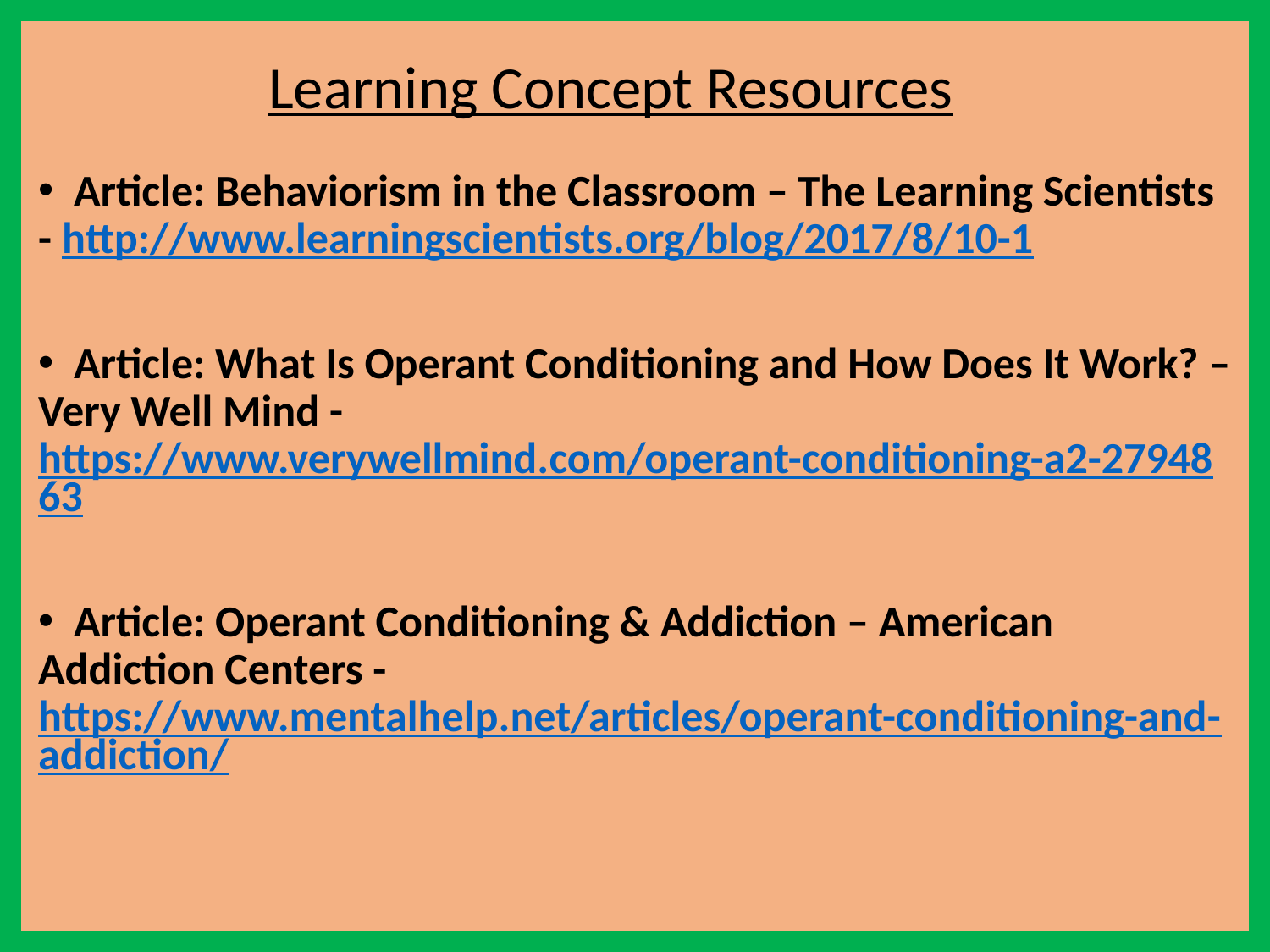

# Learning Concept Resources

  Article: Behaviorism in the Classroom – The Learning Scientists - http://www.learningscientists.org/blog/2017/8/10-1

  Article: What Is Operant Conditioning and How Does It Work? – Very Well Mind - https://www.verywellmind.com/operant-conditioning-a2-2794863

  Article: Operant Conditioning & Addiction – American Addiction Centers - https://www.mentalhelp.net/articles/operant-conditioning-and-addiction/